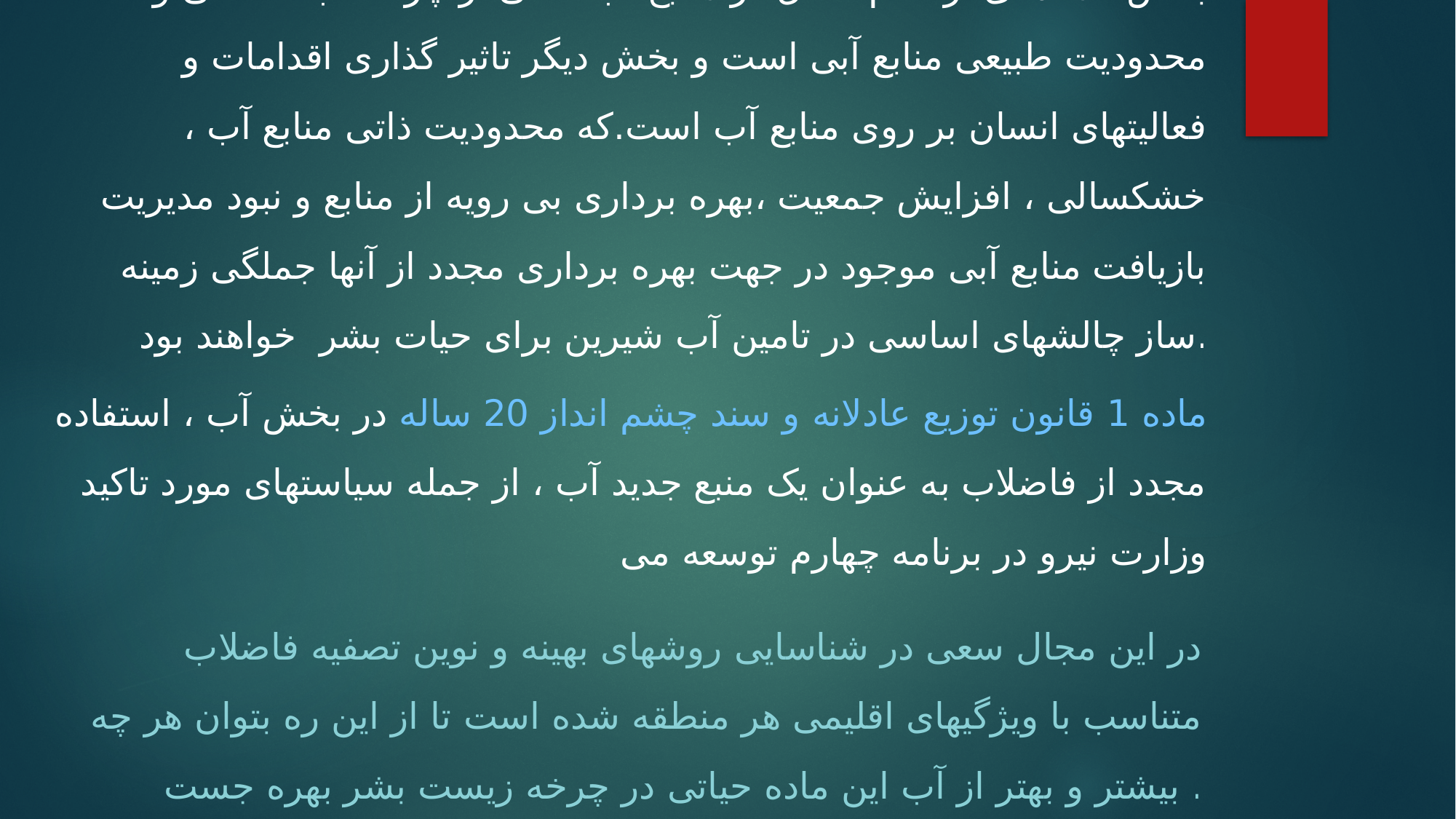

هدف:
بخش عمده ای از عدم تعادل در منابع آب ناشی از چرخه آب شناسی و محدودیت طبیعی منابع آبی است و بخش دیگر تاثیر گذاری اقدامات و فعالیتهای انسان بر روی منابع آب است.که محدودیت ذاتی منابع آب ، خشکسالی ، افزایش جمعیت ،بهره برداری بی رویه از منابع و نبود مدیریت بازیافت منابع آبی موجود در جهت بهره برداری مجدد از آنها جملگی زمینه ساز چالشهای اساسی در تامین آب شیرین برای حیات بشر  خواهند بود.
ماده 1 قانون توزیع عادلانه و سند چشم انداز 20 ساله در بخش آب ، استفاده مجدد از فاضلاب به عنوان یک منبع جدید آب ، از جمله سیاستهای مورد تاکید وزارت نیرو در برنامه چهارم توسعه می

در این مجال سعی در شناسایی روشهای بهینه و نوین تصفیه فاضلاب متناسب با ویژگیهای اقلیمی هر منطقه شده است تا از این ره بتوان هر چه بیشتر و بهتر از آب این ماده حیاتی در چرخه زیست بشر بهره جست .